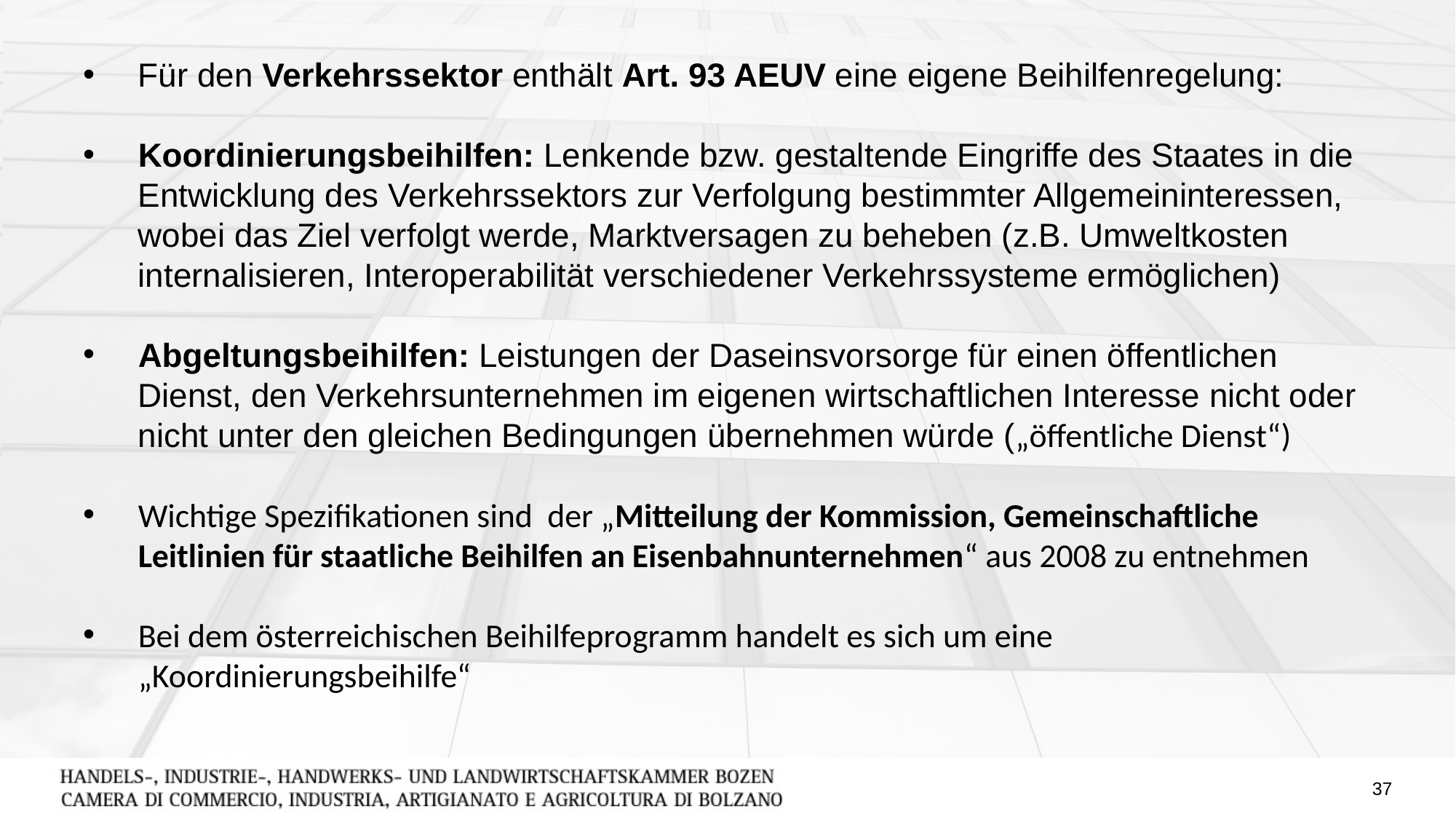

Für den Verkehrssektor enthält Art. 93 AEUV eine eigene Beihilfenregelung:

Koordinierungsbeihilfen: Lenkende bzw. gestaltende Eingriffe des Staates in die Entwicklung des Verkehrssektors zur Verfolgung bestimmter Allgemeininteressen, wobei das Ziel verfolgt werde, Marktversagen zu beheben (z.B. Umweltkosten internalisieren, Interoperabilität verschiedener Verkehrssysteme ermöglichen)

Abgeltungsbeihilfen: Leistungen der Daseinsvorsorge für einen öffentlichen Dienst, den Verkehrsunternehmen im eigenen wirtschaftlichen Interesse nicht oder nicht unter den gleichen Bedingungen übernehmen würde („öffentliche Dienst“)

Wichtige Spezifikationen sind  der „Mitteilung der Kommission, Gemeinschaftliche Leitlinien für staatliche Beihilfen an Eisenbahnunternehmen“ aus 2008 zu entnehmen
Bei dem österreichischen Beihilfeprogramm handelt es sich um eine „Koordinierungsbeihilfe“